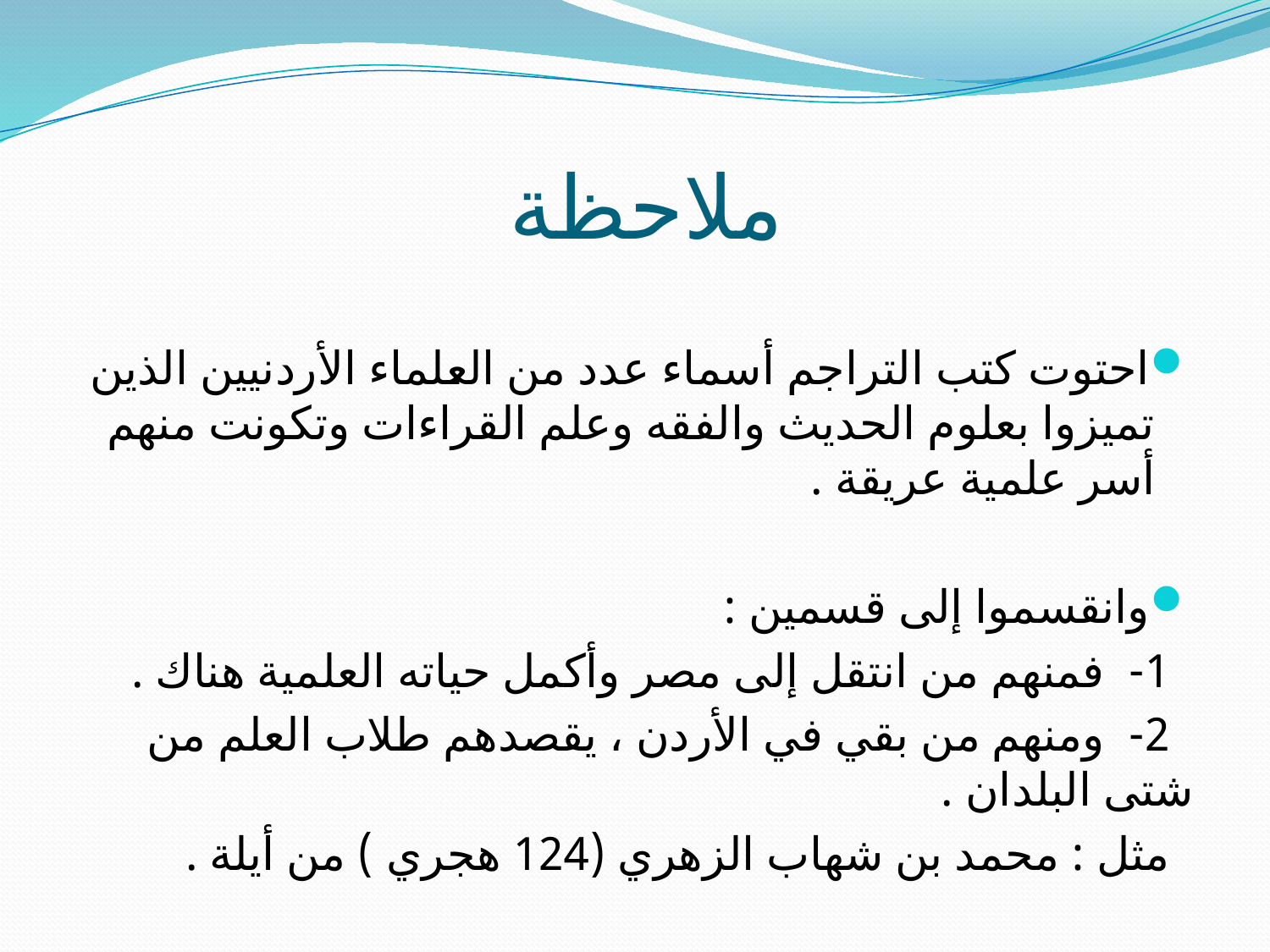

# ملاحظة

احتوت كتب التراجم أسماء عدد من العلماء الأردنيين الذين تميزوا بعلوم الحديث والفقه وعلم القراءات وتكونت منهم أسر علمية عريقة .

وانقسموا إلى قسمين :
  1-  فمنهم من انتقل إلى مصر وأكمل حياته العلمية هناك .
  2-  ومنهم من بقي في الأردن ، يقصدهم طلاب العلم من شتى البلدان .
  مثل : محمد بن شهاب الزهري (124 هجري ) من أيلة .